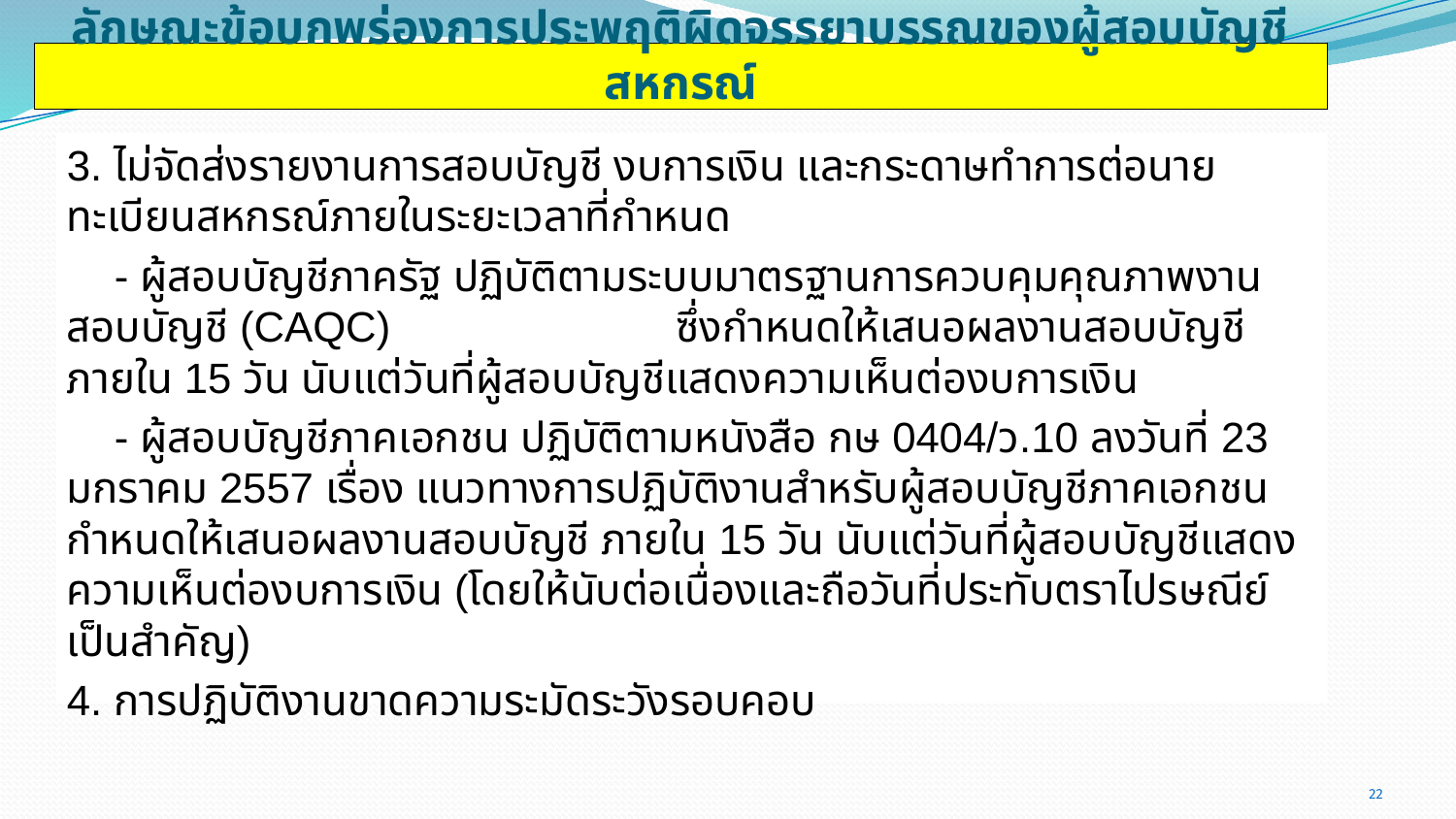

ลักษณะข้อบกพร่องการประพฤติผิดจรรยาบรรณของผู้สอบบัญชีสหกรณ์
3. ไม่จัดส่งรายงานการสอบบัญชี งบการเงิน และกระดาษทำการต่อนายทะเบียนสหกรณ์ภายในระยะเวลาที่กำหนด
    - ผู้สอบบัญชีภาครัฐ ปฏิบัติตามระบบมาตรฐานการควบคุมคุณภาพงานสอบบัญชี (CAQC)                        ซึ่งกำหนดให้เสนอผลงานสอบบัญชีภายใน 15 วัน นับแต่วันที่ผู้สอบบัญชีแสดงความเห็นต่องบการเงิน
    - ผู้สอบบัญชีภาคเอกชน ปฏิบัติตามหนังสือ กษ 0404/ว.10 ลงวันที่ 23 มกราคม 2557 เรื่อง แนวทางการปฏิบัติงานสำหรับผู้สอบบัญชีภาคเอกชน กำหนดให้เสนอผลงานสอบบัญชี ภายใน 15 วัน นับแต่วันที่ผู้สอบบัญชีแสดงความเห็นต่องบการเงิน (โดยให้นับต่อเนื่องและถือวันที่ประทับตราไปรษณีย์เป็นสำคัญ)
4. การปฏิบัติงานขาดความระมัดระวังรอบคอบ

22